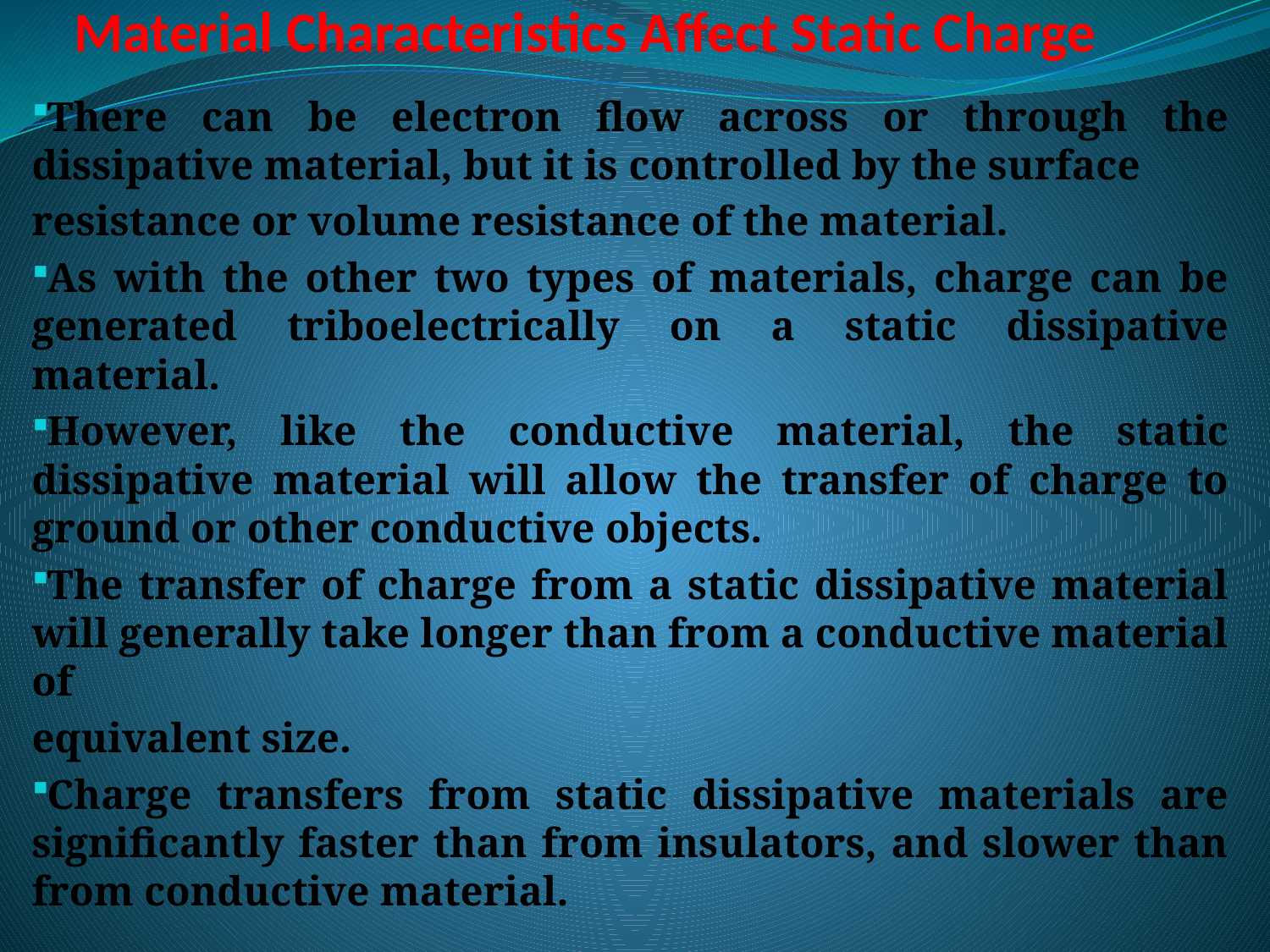

# Material Characteristics Affect Static Charge
There can be electron flow across or through the dissipative material, but it is controlled by the surface
resistance or volume resistance of the material.
As with the other two types of materials, charge can be generated triboelectrically on a static dissipative material.
However, like the conductive material, the static dissipative material will allow the transfer of charge to ground or other conductive objects.
The transfer of charge from a static dissipative material will generally take longer than from a conductive material of
equivalent size.
Charge transfers from static dissipative materials are significantly faster than from insulators, and slower than from conductive material.